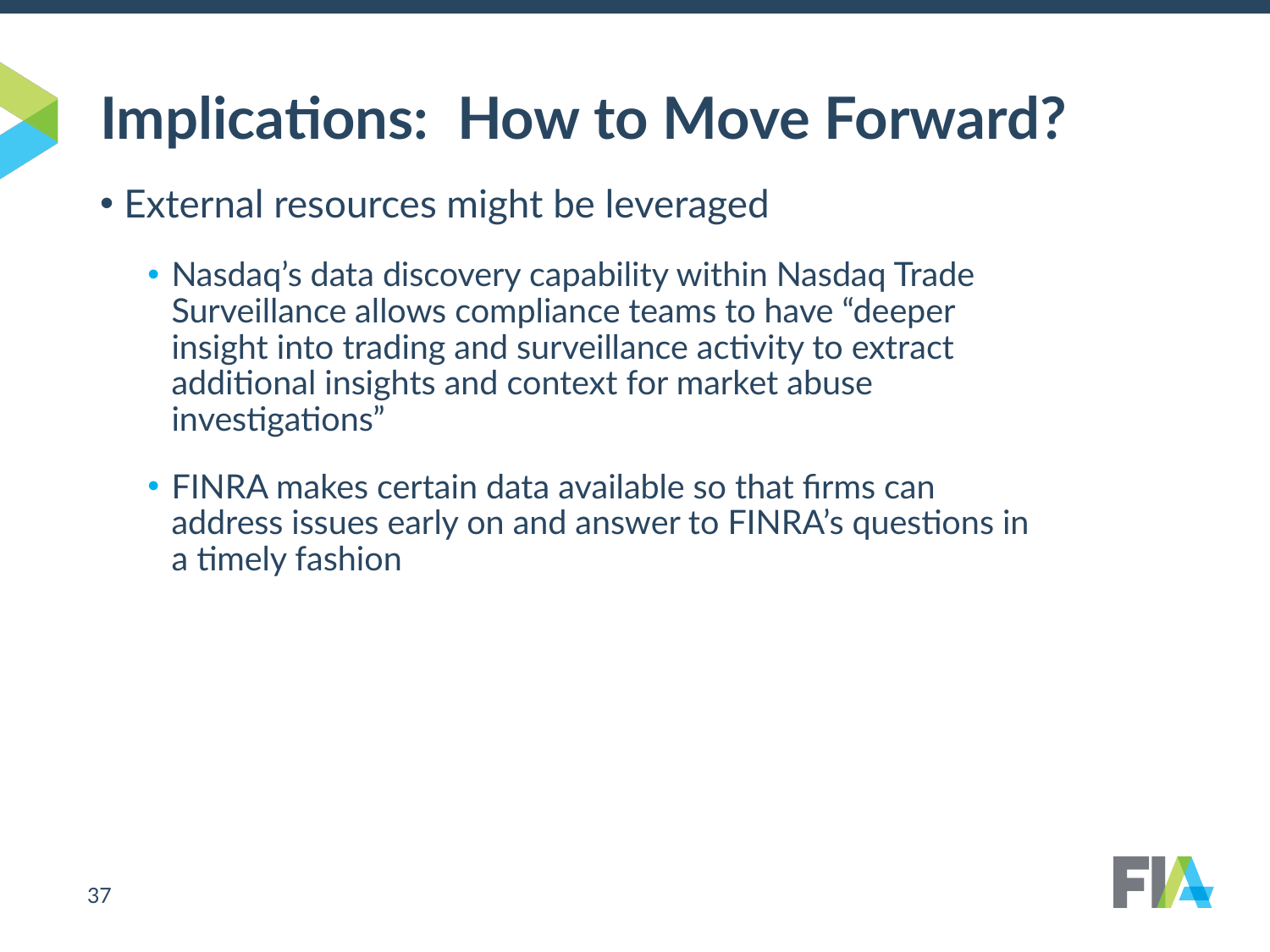

# Implications:  How to Move Forward?
External resources might be leveraged
Nasdaq’s data discovery capability within Nasdaq Trade Surveillance allows compliance teams to have “deeper insight into trading and surveillance activity to extract additional insights and context for market abuse investigations”
FINRA makes certain data available so that firms can address issues early on and answer to FINRA’s questions in a timely fashion